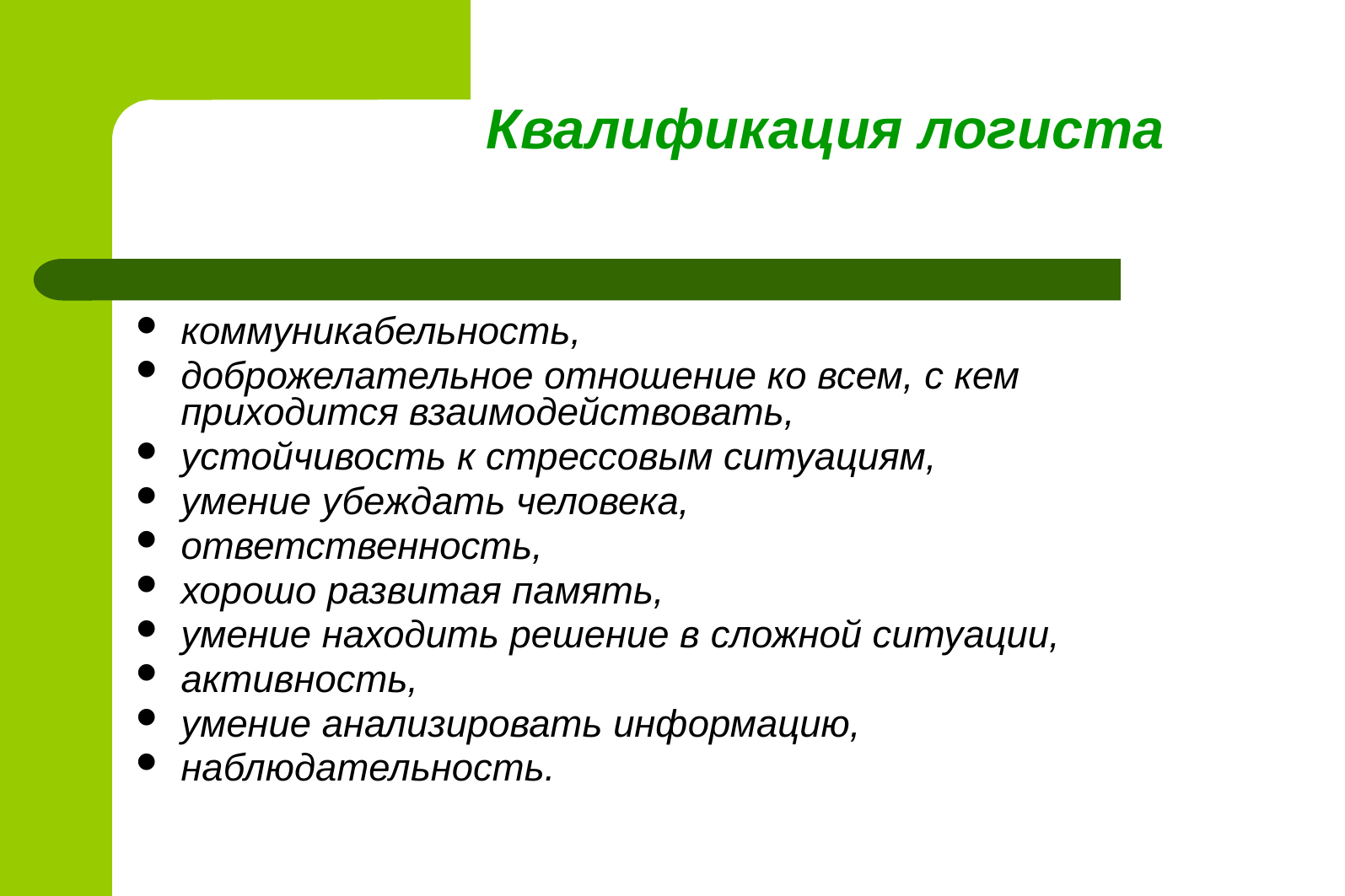

коммуникабельность,
доброжелательное отношение ко всем, с кем приходится взаимодействовать,
устойчивость к стрессовым ситуациям,
умение убеждать человека,
ответственность,
хорошо развитая память,
умение находить решение в сложной ситуации,
активность,
умение анализировать информацию,
наблюдательность.

Квалификация логиста